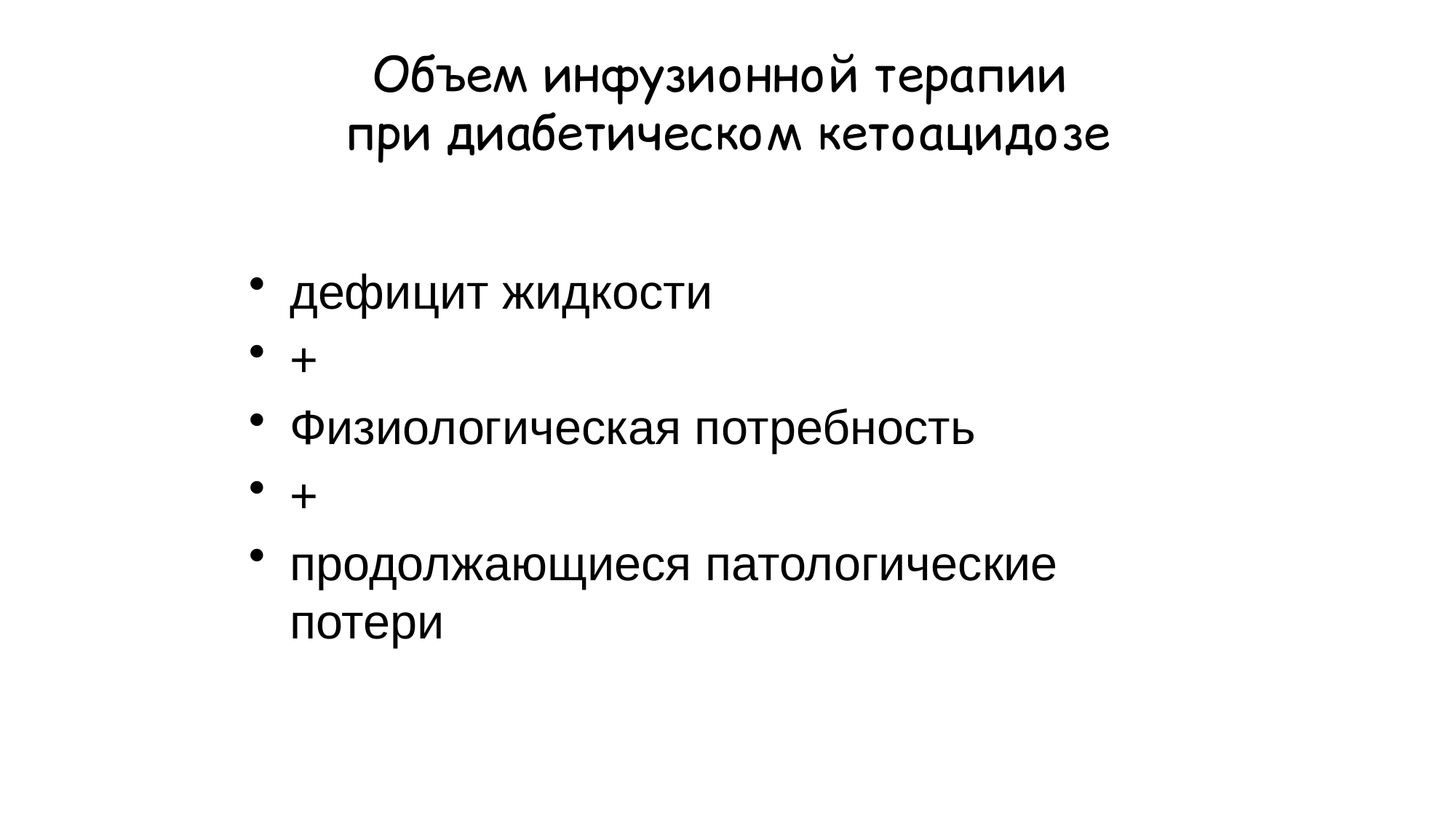

# Объем инфузионной терапии при диабетическом кетоацидозе
дефицит жидкости
+
Физиологическая потребность
+
продолжающиеся патологические потери